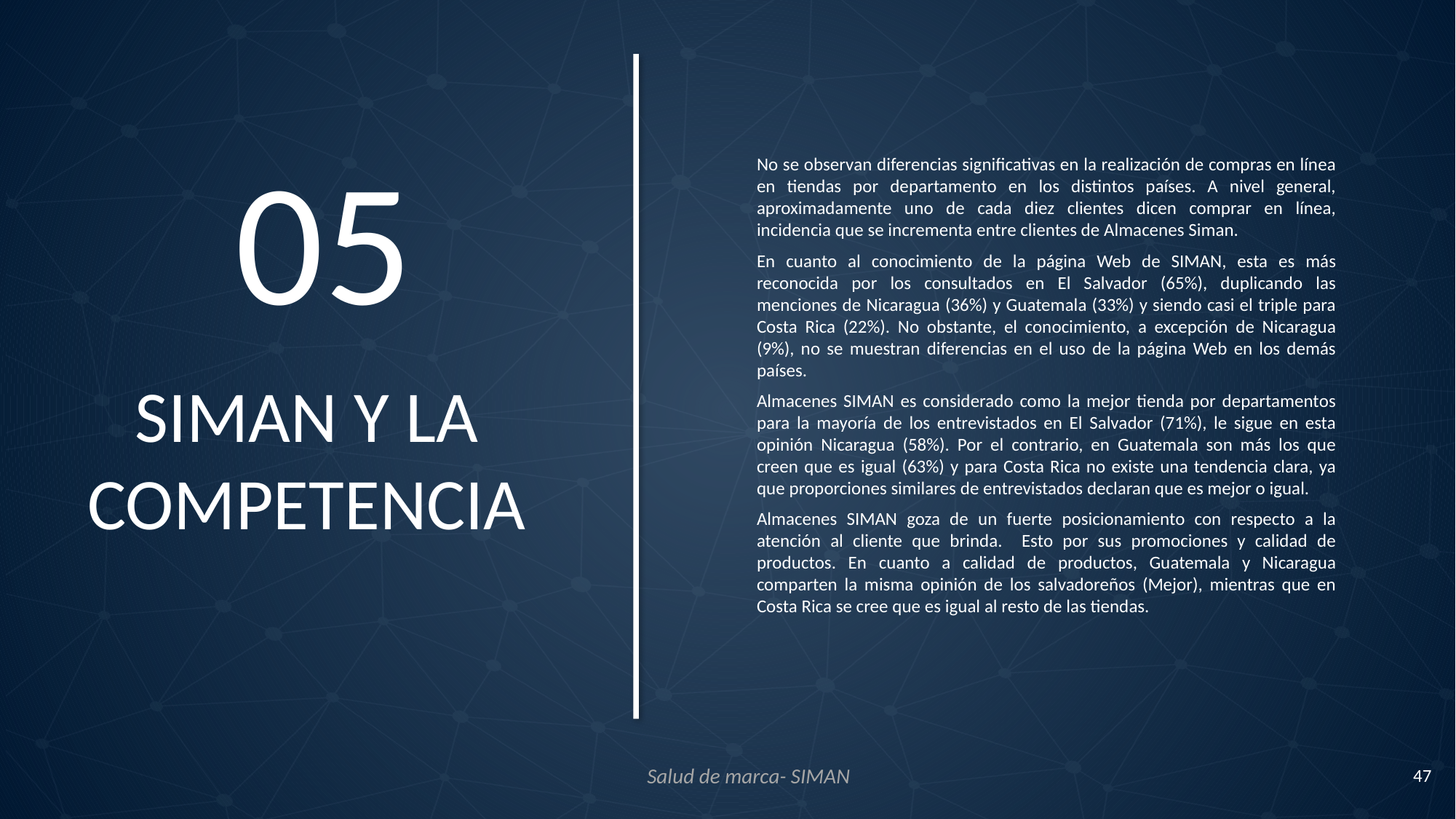

05
No se observan diferencias significativas en la realización de compras en línea en tiendas por departamento en los distintos países. A nivel general, aproximadamente uno de cada diez clientes dicen comprar en línea, incidencia que se incrementa entre clientes de Almacenes Siman.
En cuanto al conocimiento de la página Web de SIMAN, esta es más reconocida por los consultados en El Salvador (65%), duplicando las menciones de Nicaragua (36%) y Guatemala (33%) y siendo casi el triple para Costa Rica (22%). No obstante, el conocimiento, a excepción de Nicaragua (9%), no se muestran diferencias en el uso de la página Web en los demás países.
Almacenes SIMAN es considerado como la mejor tienda por departamentos para la mayoría de los entrevistados en El Salvador (71%), le sigue en esta opinión Nicaragua (58%). Por el contrario, en Guatemala son más los que creen que es igual (63%) y para Costa Rica no existe una tendencia clara, ya que proporciones similares de entrevistados declaran que es mejor o igual.
Almacenes SIMAN goza de un fuerte posicionamiento con respecto a la atención al cliente que brinda.  Esto por sus promociones y calidad de productos. En cuanto a calidad de productos, Guatemala y Nicaragua comparten la misma opinión de los salvadoreños (Mejor), mientras que en Costa Rica se cree que es igual al resto de las tiendas.
SIMAN Y LA COMPETENCIA